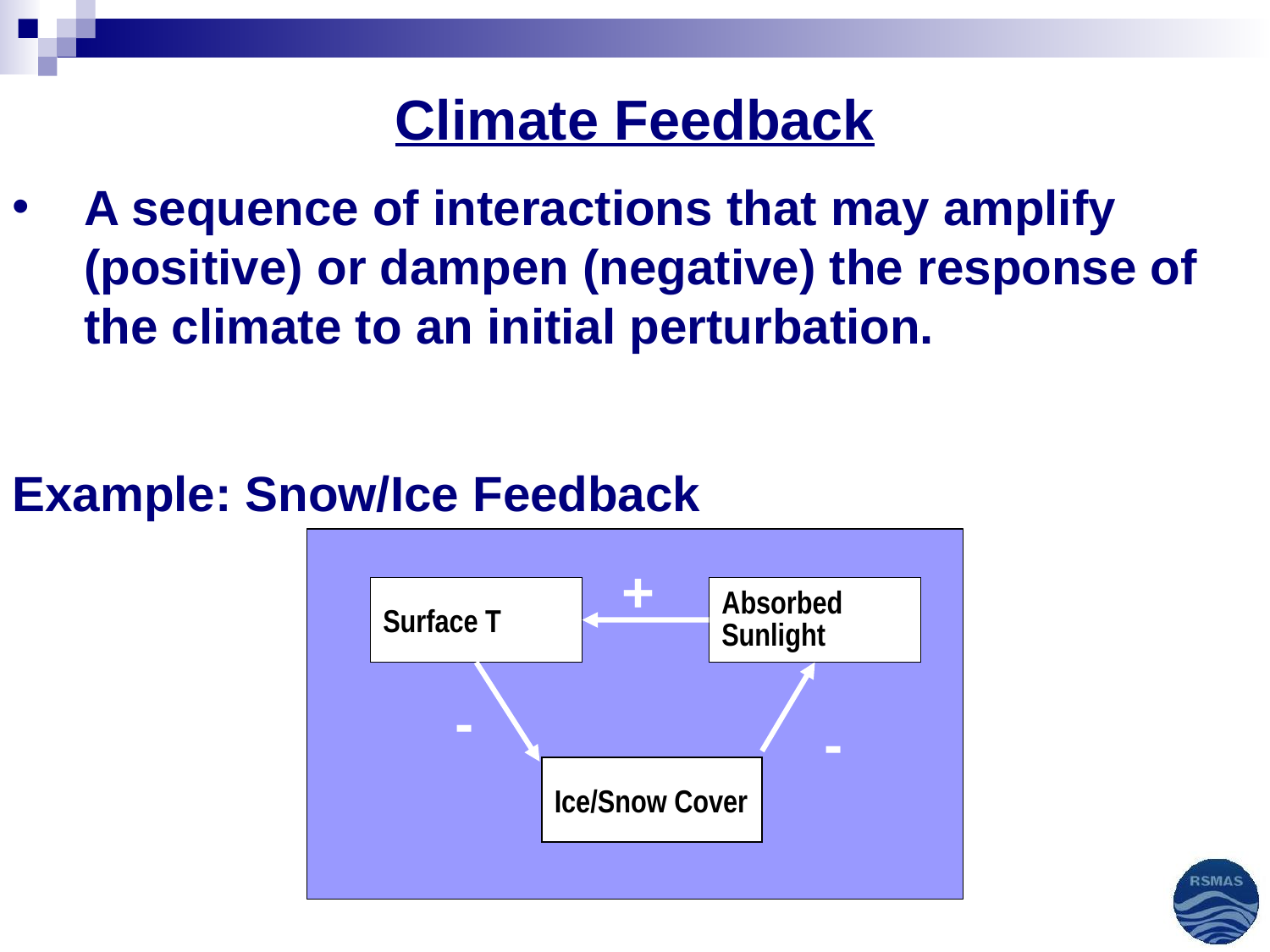

Climate Feedback
A sequence of interactions that may amplify (positive) or dampen (negative) the response of the climate to an initial perturbation.

Example: Snow/Ice Feedback

+
Surface T
Absorbed
Sunlight

-
-
Ice/Snow Cover